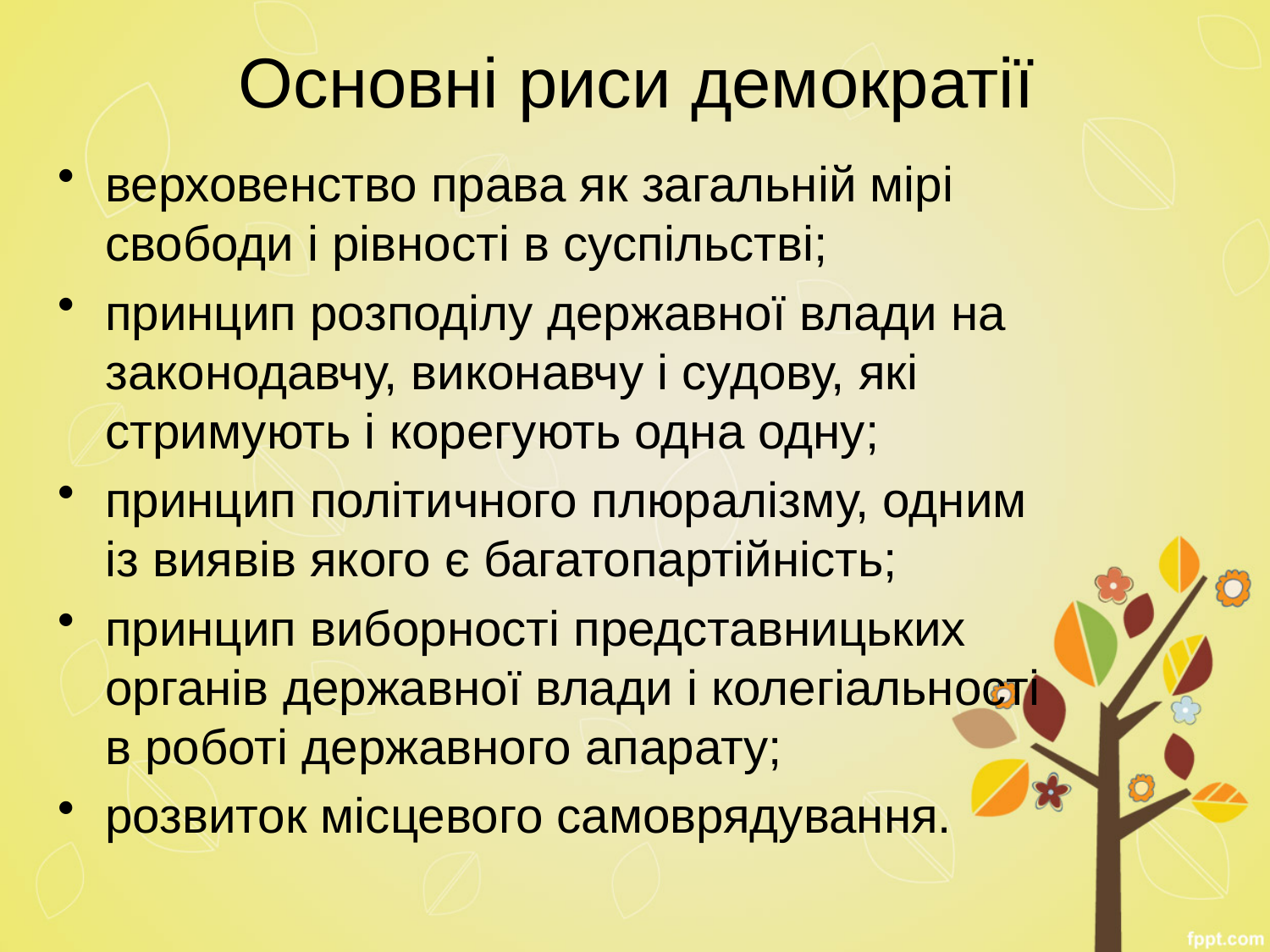

# Основні риси демократії
верховенство права як загальній мірі свободи і рівності в суспільстві;
принцип розподілу державної влади на законодавчу, виконавчу і судову, які стримують і корегують одна одну;
принцип політичного плюралізму, одним із виявів якого є багатопартійність;
принцип виборності представницьких органів державної влади і колегіальності в роботі державного апарату;
розвиток місцевого самоврядування.